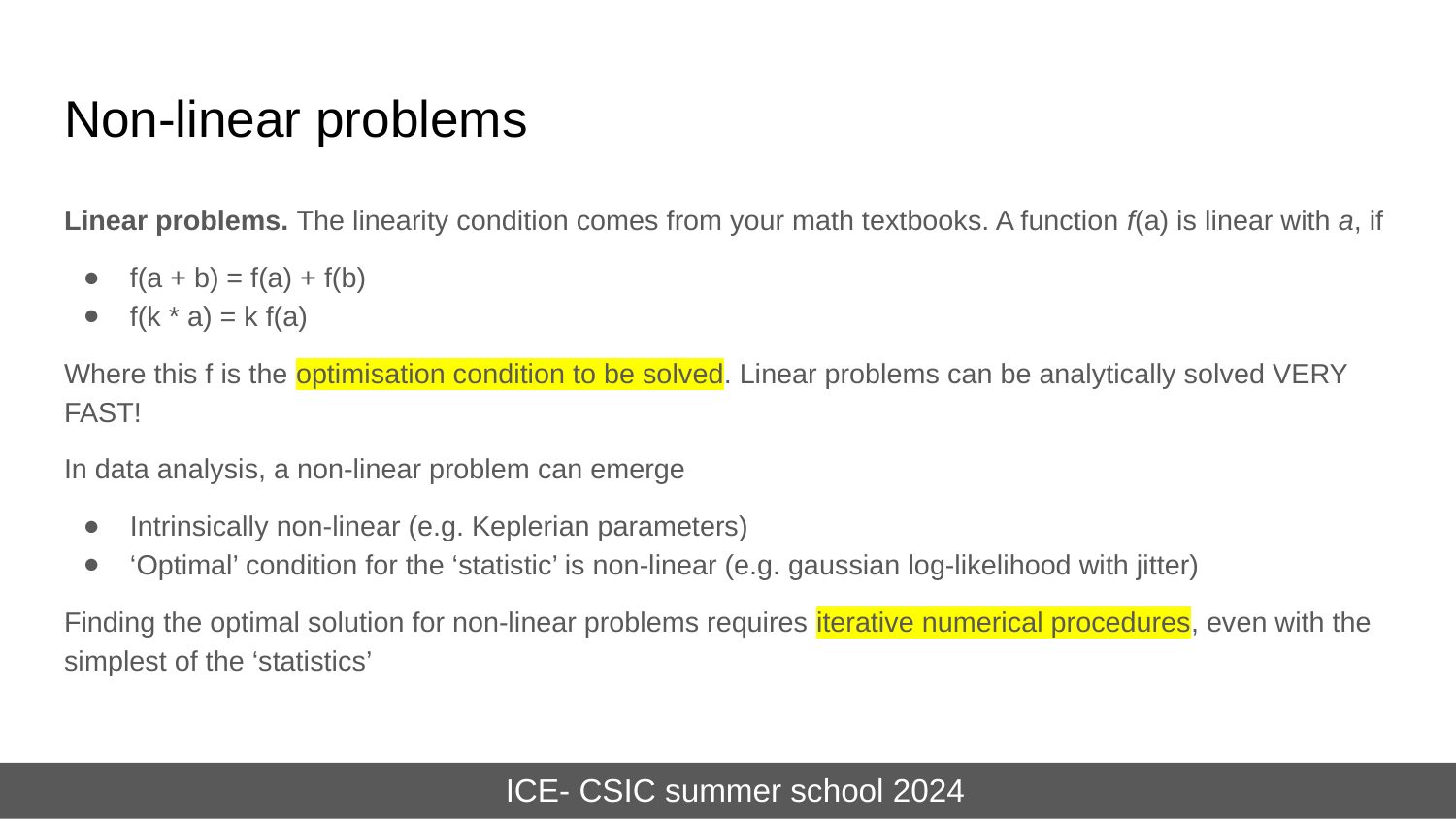

# Non-linear problems
Linear problems. The linearity condition comes from your math textbooks. A function f(a) is linear with a, if
f(a + b) = f(a) + f(b)
f(k * a) = k f(a)
Where this f is the optimisation condition to be solved. Linear problems can be analytically solved VERY FAST!
In data analysis, a non-linear problem can emerge
Intrinsically non-linear (e.g. Keplerian parameters)
‘Optimal’ condition for the ‘statistic’ is non-linear (e.g. gaussian log-likelihood with jitter)
Finding the optimal solution for non-linear problems requires iterative numerical procedures, even with the simplest of the ‘statistics’
ICE- CSIC summer school 2024